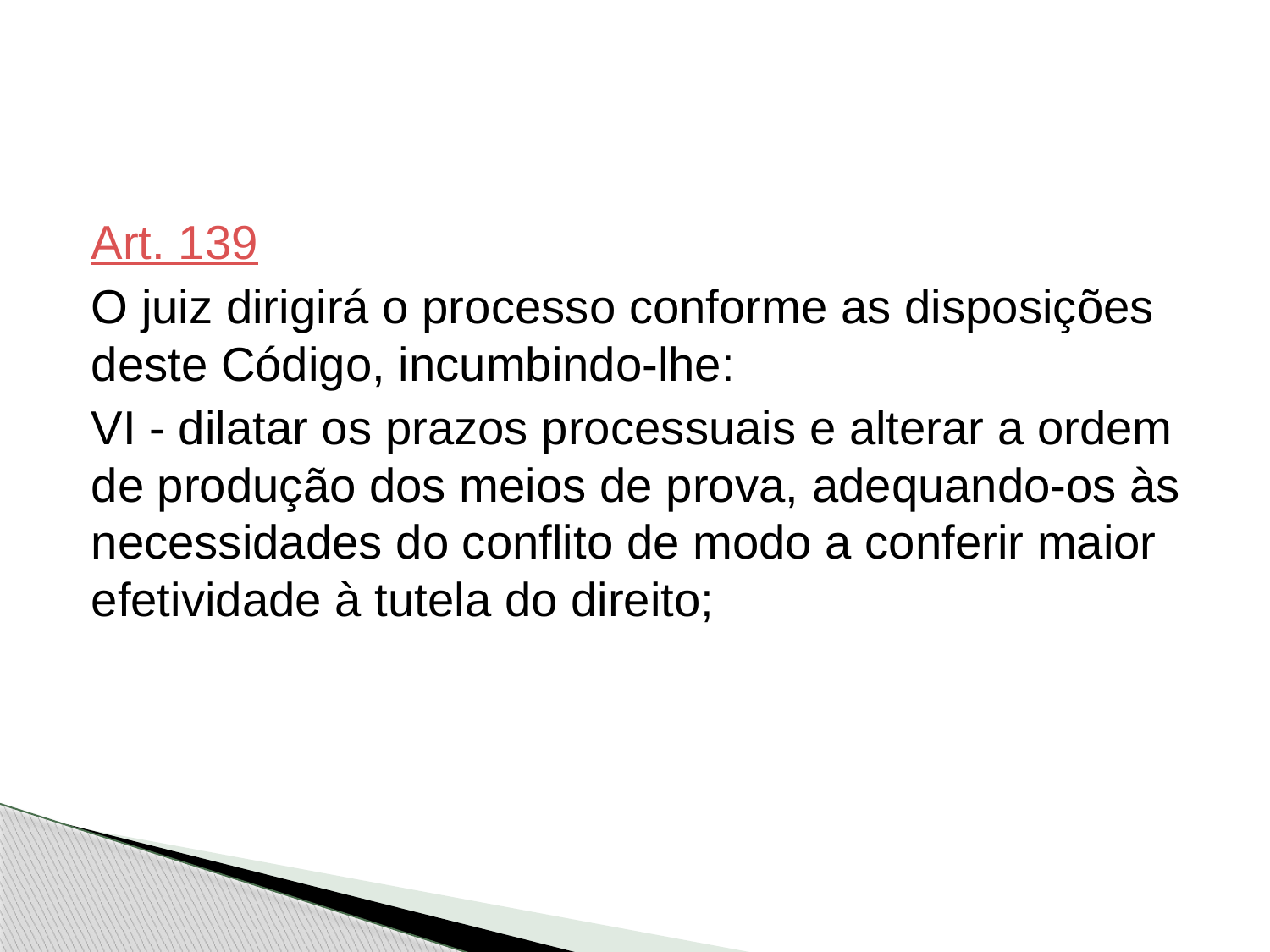

#
Art. 139
O juiz dirigirá o processo conforme as disposições deste Código, incumbindo-lhe:
VI - dilatar os prazos processuais e alterar a ordem de produção dos meios de prova, adequando-os às necessidades do conflito de modo a conferir maior efetividade à tutela do direito;